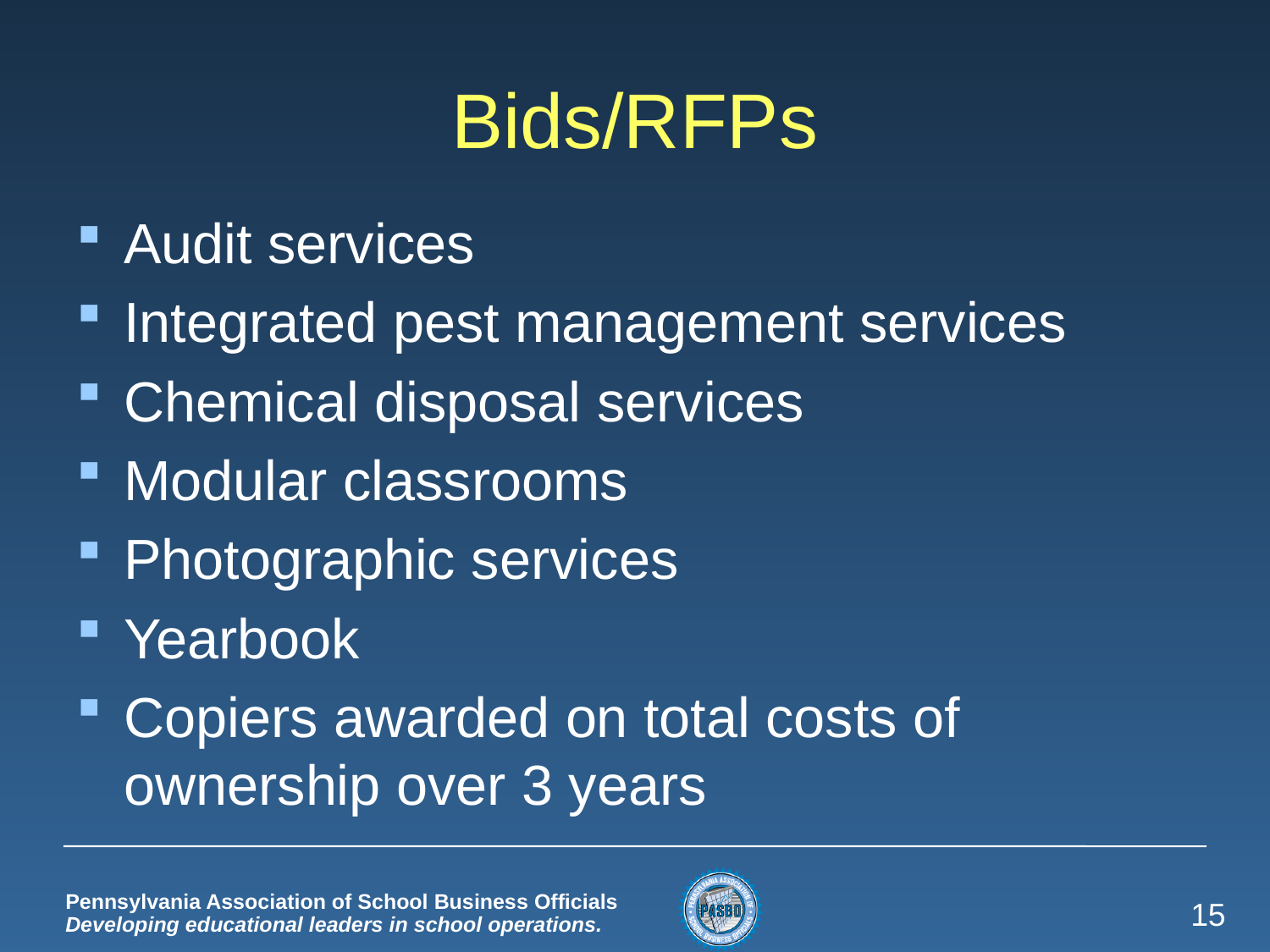

# Bids/RFPs
Audit services
Integrated pest management services
Chemical disposal services
Modular classrooms
Photographic services
Yearbook
Copiers awarded on total costs of ownership over 3 years